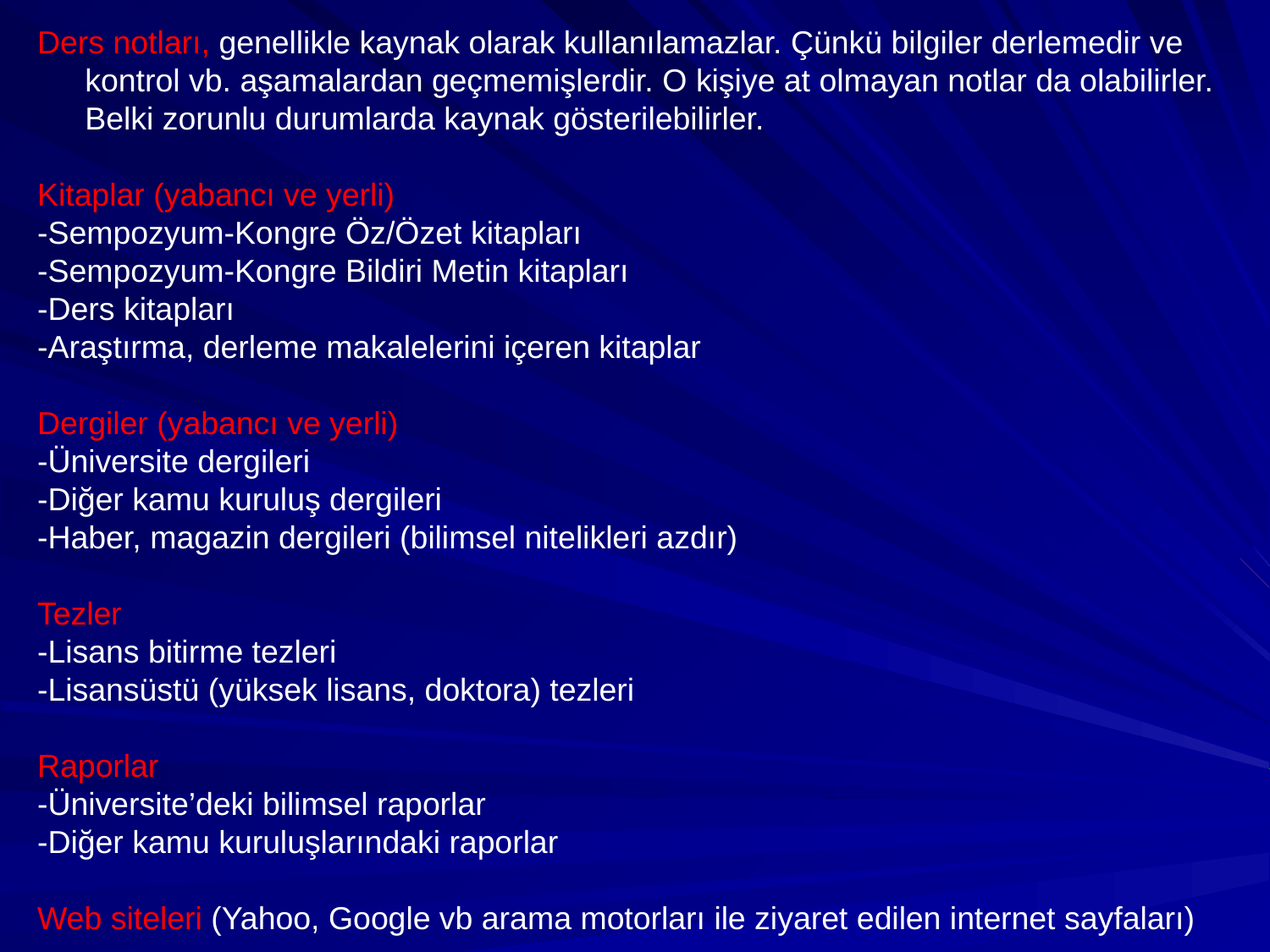

Ders notları, genellikle kaynak olarak kullanılamazlar. Çünkü bilgiler derlemedir ve kontrol vb. aşamalardan geçmemişlerdir. O kişiye at olmayan notlar da olabilirler. Belki zorunlu durumlarda kaynak gösterilebilirler.

Kitaplar (yabancı ve yerli)
-Sempozyum-Kongre Öz/Özet kitapları
-Sempozyum-Kongre Bildiri Metin kitapları
-Ders kitapları
-Araştırma, derleme makalelerini içeren kitaplar

Dergiler (yabancı ve yerli)
-Üniversite dergileri
-Diğer kamu kuruluş dergileri
-Haber, magazin dergileri (bilimsel nitelikleri azdır)

Tezler
-Lisans bitirme tezleri
-Lisansüstü (yüksek lisans, doktora) tezleri

Raporlar
-Üniversite’deki bilimsel raporlar
-Diğer kamu kuruluşlarındaki raporlar

Web siteleri (Yahoo, Google vb arama motorları ile ziyaret edilen internet sayfaları)